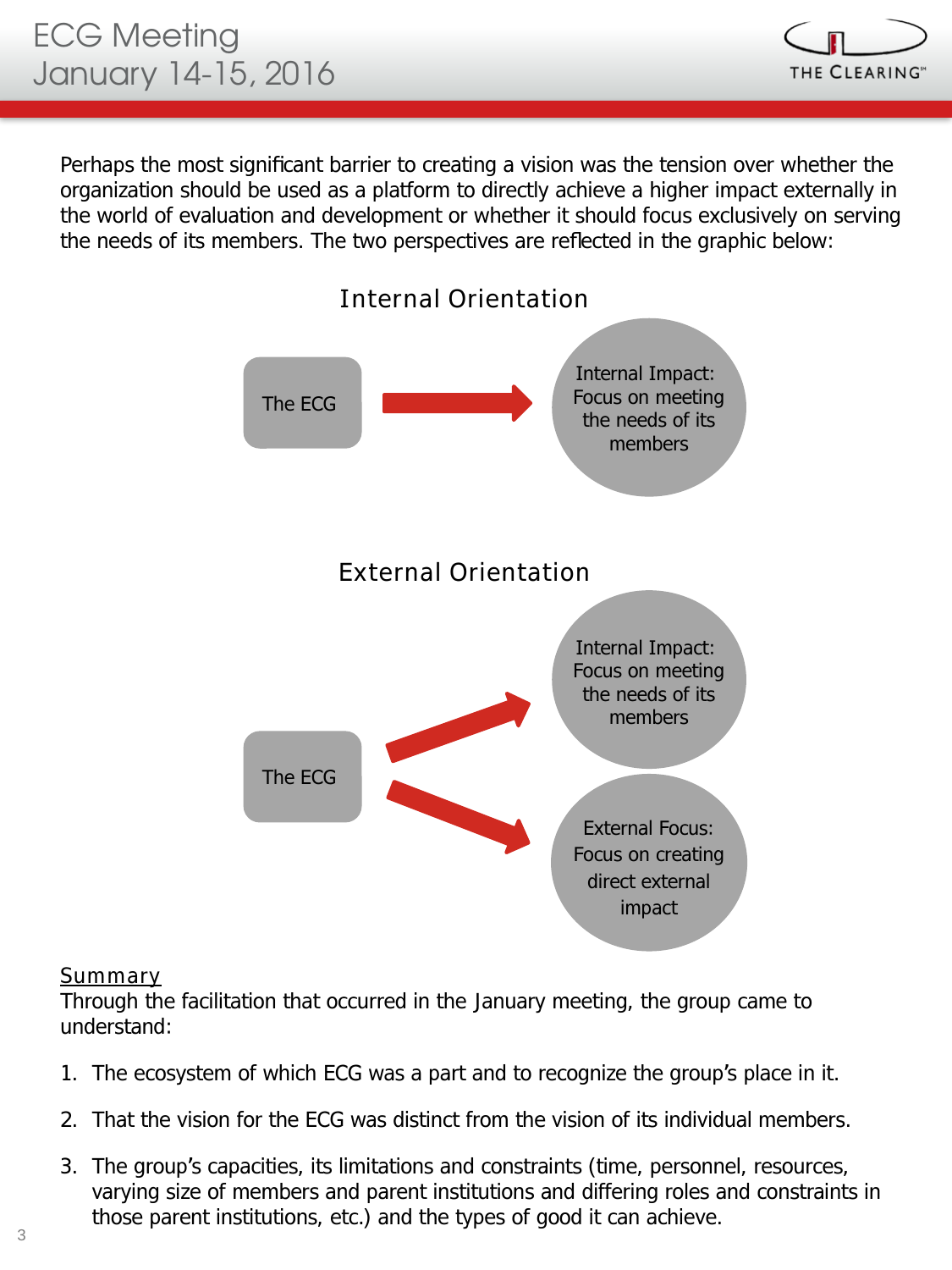

ECG Meeting
January 14-15, 2016
Perhaps the most significant barrier to creating a vision was the tension over whether the organization should be used as a platform to directly achieve a higher impact externally in the world of evaluation and development or whether it should focus exclusively on serving the needs of its members. The two perspectives are reflected in the graphic below:
Internal Orientation

Internal Impact:  Focus on meeting the needs of its members
The ECG

External Orientation

Internal Impact:  Focus on meeting the needs of its members

The ECG

External Focus: Focus on creating direct external impact
Summary
Through the facilitation that occurred in the January meeting, the group came to understand:
The ecosystem of which ECG was a part and to recognize the group’s place in it.
That the vision for the ECG was distinct from the vision of its individual members.
The group’s capacities, its limitations and constraints (time, personnel, resources, varying size of members and parent institutions and differing roles and constraints in those parent institutions, etc.) and the types of good it can achieve.